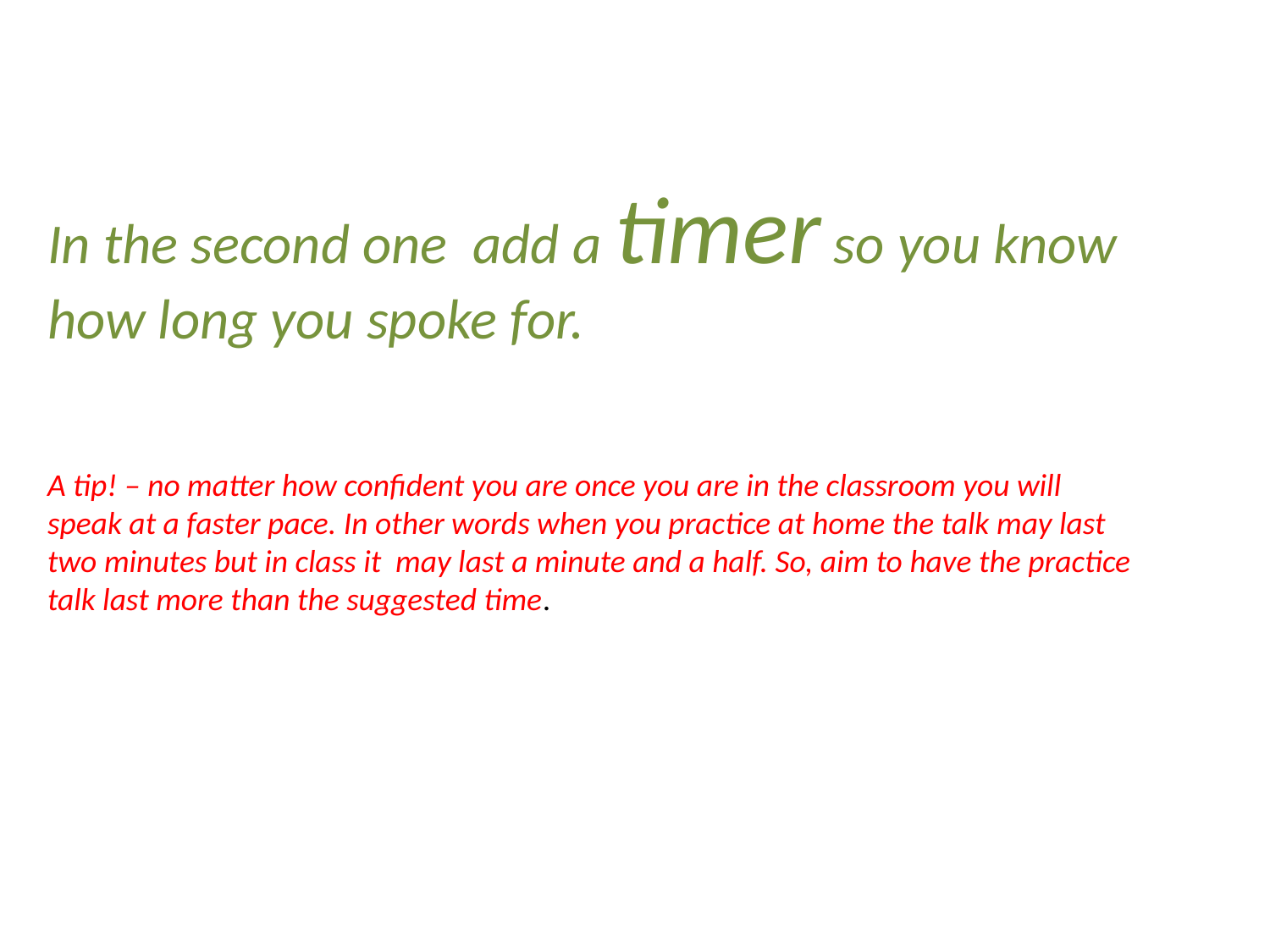

In the second one  add a timer so you know how long you spoke for.

A tip! – no matter how confident you are once you are in the classroom you will speak at a faster pace. In other words when you practice at home the talk may last two minutes but in class it  may last a minute and a half. So, aim to have the practice talk last more than the suggested time.